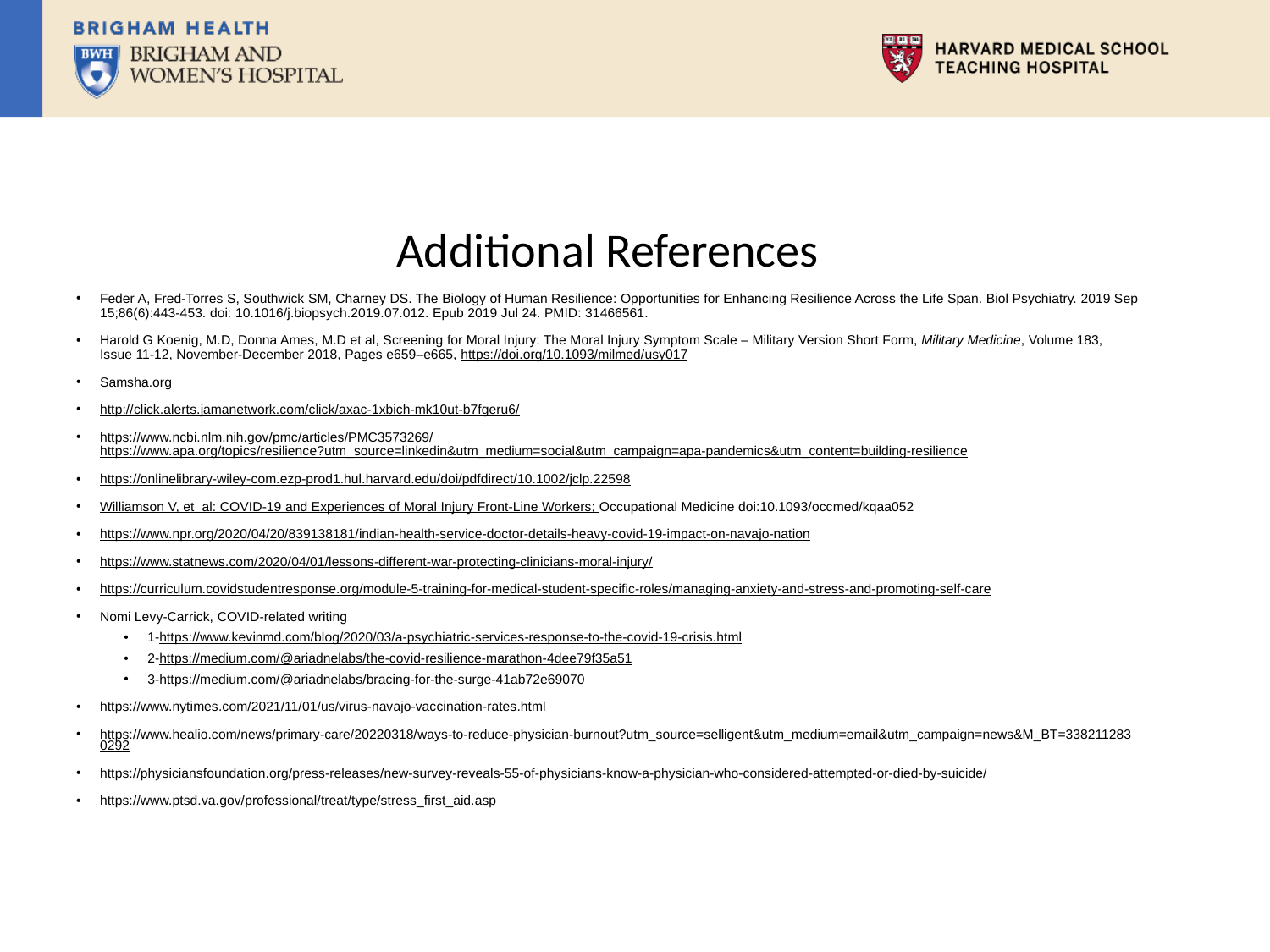

Additional References
Feder A, Fred-Torres S, Southwick SM, Charney DS. The Biology of Human Resilience: Opportunities for Enhancing Resilience Across the Life Span. Biol Psychiatry. 2019 Sep 15;86(6):443-453. doi: 10.1016/j.biopsych.2019.07.012. Epub 2019 Jul 24. PMID: 31466561.
Harold G Koenig, M.D, Donna Ames, M.D et al, Screening for Moral Injury: The Moral Injury Symptom Scale – Military Version Short Form, Military Medicine, Volume 183, Issue 11-12, November-December 2018, Pages e659–e665, https://doi.org/10.1093/milmed/usy017
Samsha.org
http://click.alerts.jamanetwork.com/click/axac-1xbich-mk10ut-b7fgeru6/
https://www.ncbi.nlm.nih.gov/pmc/articles/PMC3573269/
https://www.apa.org/topics/resilience?utm_source=linkedin&utm_medium=social&utm_campaign=apa-pandemics&utm_content=building-resilience
https://onlinelibrary-wiley-com.ezp-prod1.hul.harvard.edu/doi/pdfdirect/10.1002/jclp.22598
Williamson V, et  al: COVID-19 and Experiences of Moral Injury Front-Line Workers; Occupational Medicine doi:10.1093/occmed/kqaa052
https://www.npr.org/2020/04/20/839138181/indian-health-service-doctor-details-heavy-covid-19-impact-on-navajo-nation
https://www.statnews.com/2020/04/01/lessons-different-war-protecting-clinicians-moral-injury/
https://curriculum.covidstudentresponse.org/module-5-training-for-medical-student-specific-roles/managing-anxiety-and-stress-and-promoting-self-care
Nomi Levy-Carrick, COVID-related writing
1-https://www.kevinmd.com/blog/2020/03/a-psychiatric-services-response-to-the-covid-19-crisis.html
2-https://medium.com/@ariadnelabs/the-covid-resilience-marathon-4dee79f35a51
3-https://medium.com/@ariadnelabs/bracing-for-the-surge-41ab72e69070
https://www.nytimes.com/2021/11/01/us/virus-navajo-vaccination-rates.html
https://www.healio.com/news/primary-care/20220318/ways-to-reduce-physician-burnout?utm_source=selligent&utm_medium=email&utm_campaign=news&M_BT=3382112830292
https://physiciansfoundation.org/press-releases/new-survey-reveals-55-of-physicians-know-a-physician-who-considered-attempted-or-died-by-suicide/
https://www.ptsd.va.gov/professional/treat/type/stress_first_aid.asp